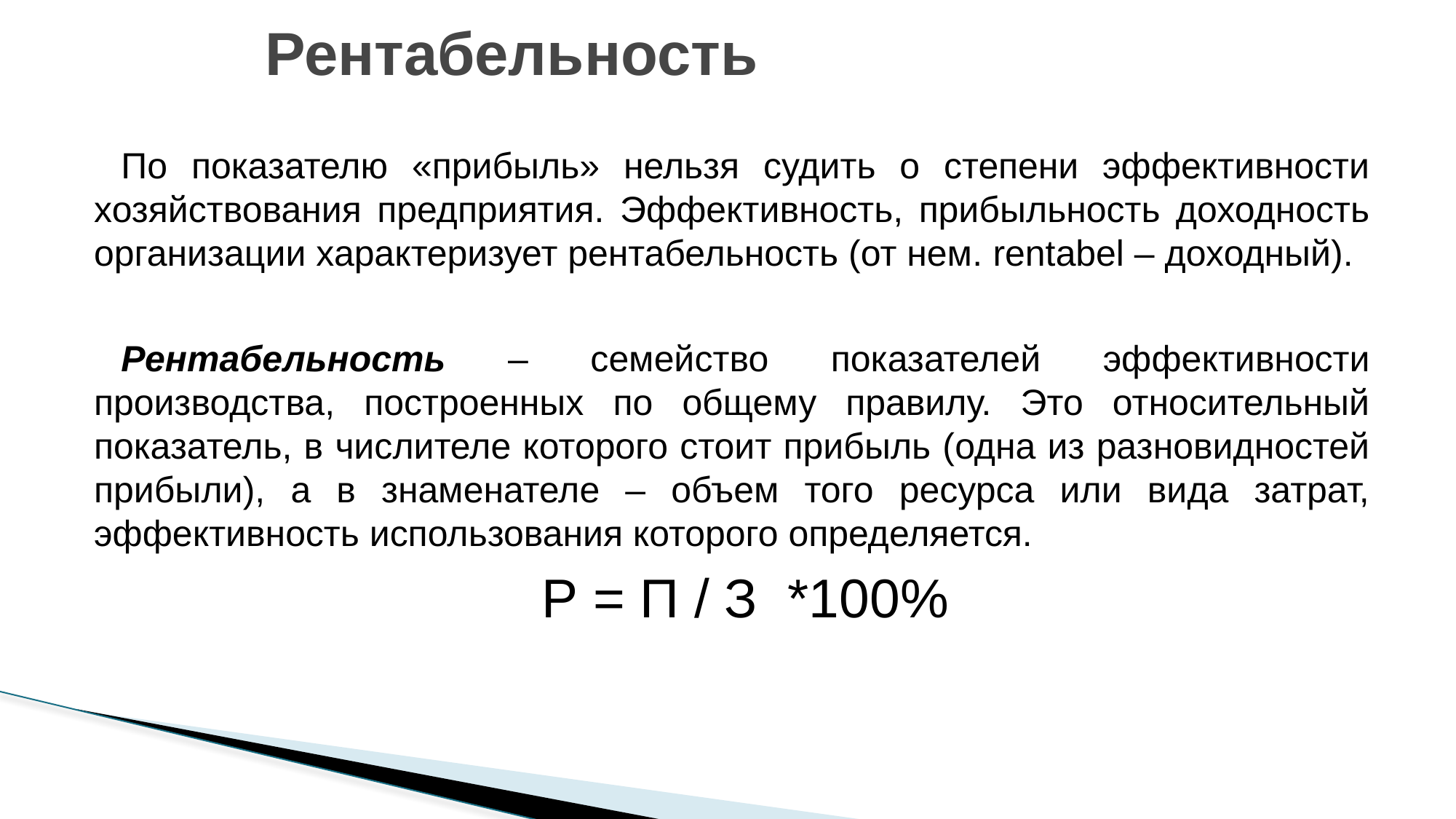

Рентабельность
По показателю «прибыль» нельзя судить о степени эффективности хозяйствования предприятия. Эффективность, прибыльность доходность организации характеризует рентабельность (от нем. rentabel – доходный).

Рентабельность – семейство показателей эффективности производства, построенных по общему правилу. Это относительный показатель, в числителе которого стоит прибыль (одна из разновидностей прибыли), а в знаменателе – объем того ресурса или вида затрат, эффективность использования которого определяется.
Р = П / З  *100%